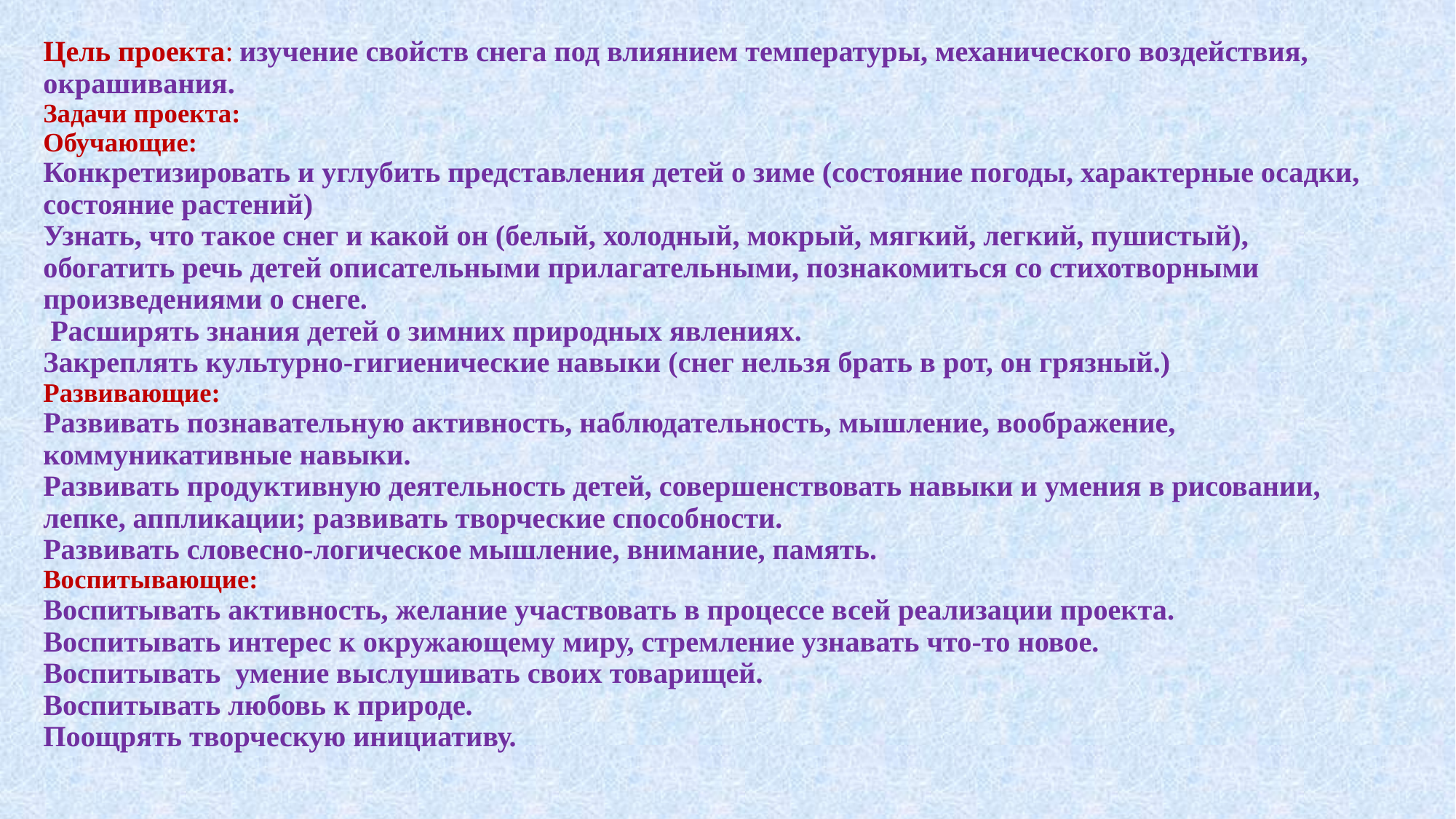

# Цель проекта: изучение свойств снега под влиянием температуры, механического воздействия, окрашивания. Задачи проекта: Обучающие: Конкретизировать и углубить представления детей о зиме (состояние погоды, характерные осадки, состояние растений) Узнать, что такое снег и какой он (белый, холодный, мокрый, мягкий, легкий, пушистый), обогатить речь детей описательными прилагательными, познакомиться со стихотворными произведениями о снеге. Расширять знания детей о зимних природных явлениях. Закреплять культурно-гигиенические навыки (снег нельзя брать в рот, он грязный.) Развивающие: Развивать познавательную активность, наблюдательность, мышление, воображение, коммуникативные навыки. Развивать продуктивную деятельность детей, совершенствовать навыки и умения в рисовании, лепке, аппликации; развивать творческие способности. Развивать словесно-логическое мышление, внимание, память. Воспитывающие: Воспитывать активность, желание участвовать в процессе всей реализации проекта. Воспитывать интерес к окружающему миру, стремление узнавать что-то новое. Воспитывать  умение выслушивать своих товарищей. Воспитывать любовь к природе. Поощрять творческую инициативу.